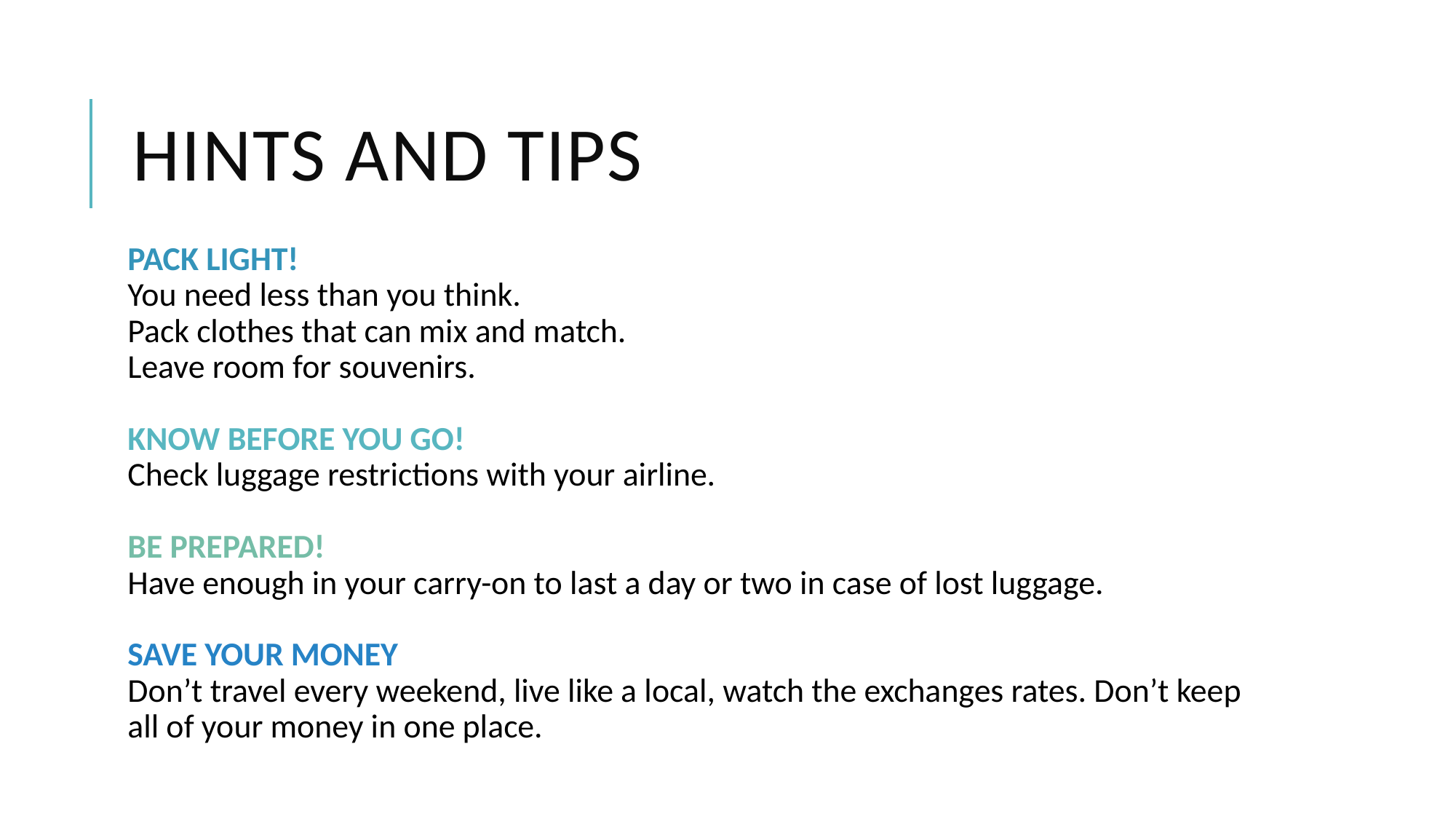

# Hints and tips
PACK LIGHT!
You need less than you think.
Pack clothes that can mix and match.
Leave room for souvenirs.

KNOW BEFORE YOU GO!
Check luggage restrictions with your airline.

BE PREPARED!
Have enough in your carry-on to last a day or two in case of lost luggage.

SAVE YOUR MONEY
Don’t travel every weekend, live like a local, watch the exchanges rates. Don’t keep all of your money in one place.